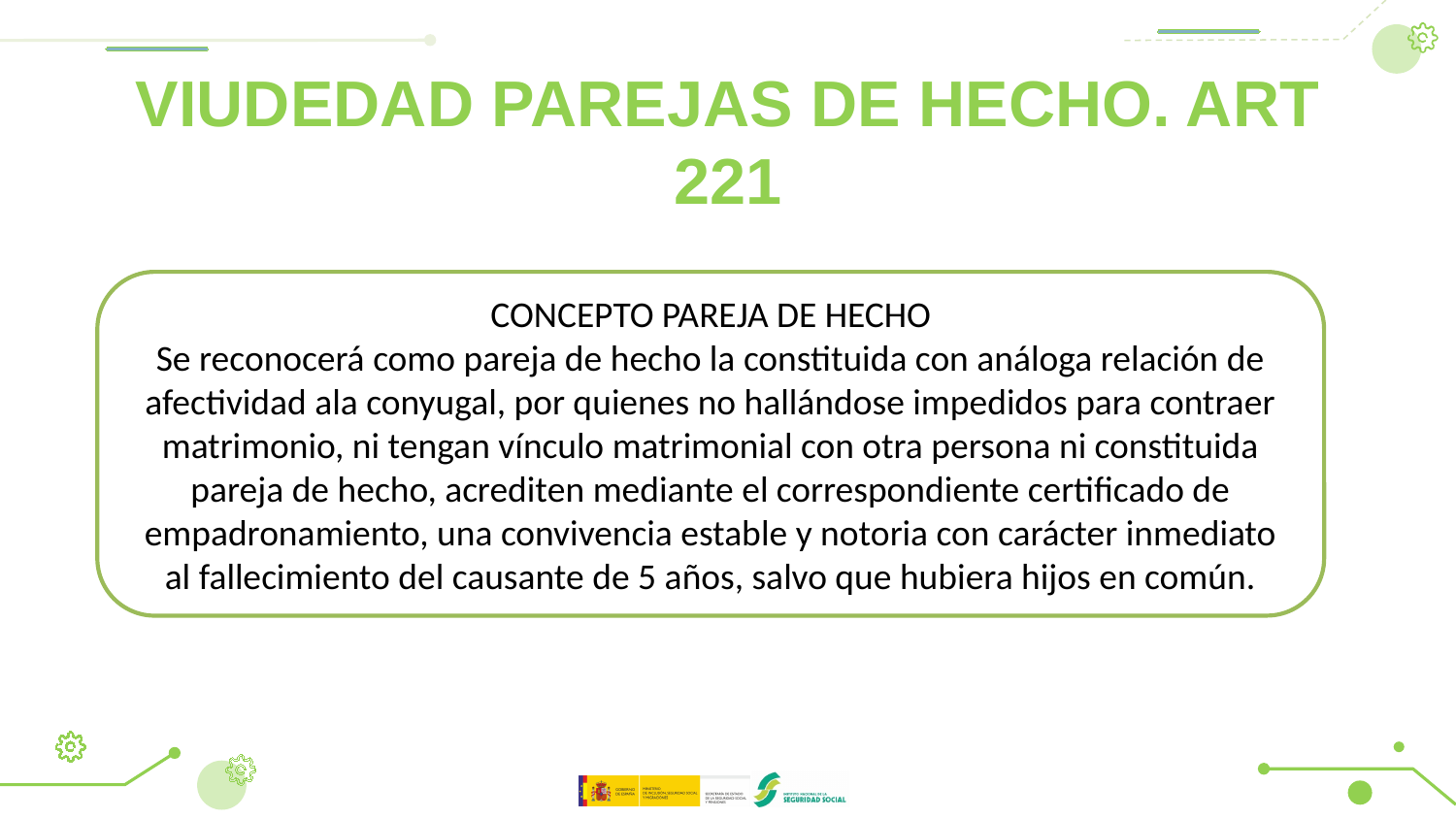

# VIUDEDAD PAREJAS DE HECHO. ART 221
CONCEPTO PAREJA DE HECHO
Se reconocerá como pareja de hecho la constituida con análoga relación de afectividad ala conyugal, por quienes no hallándose impedidos para contraer matrimonio, ni tengan vínculo matrimonial con otra persona ni constituida pareja de hecho, acrediten mediante el correspondiente certificado de empadronamiento, una convivencia estable y notoria con carácter inmediato al fallecimiento del causante de 5 años, salvo que hubiera hijos en común.